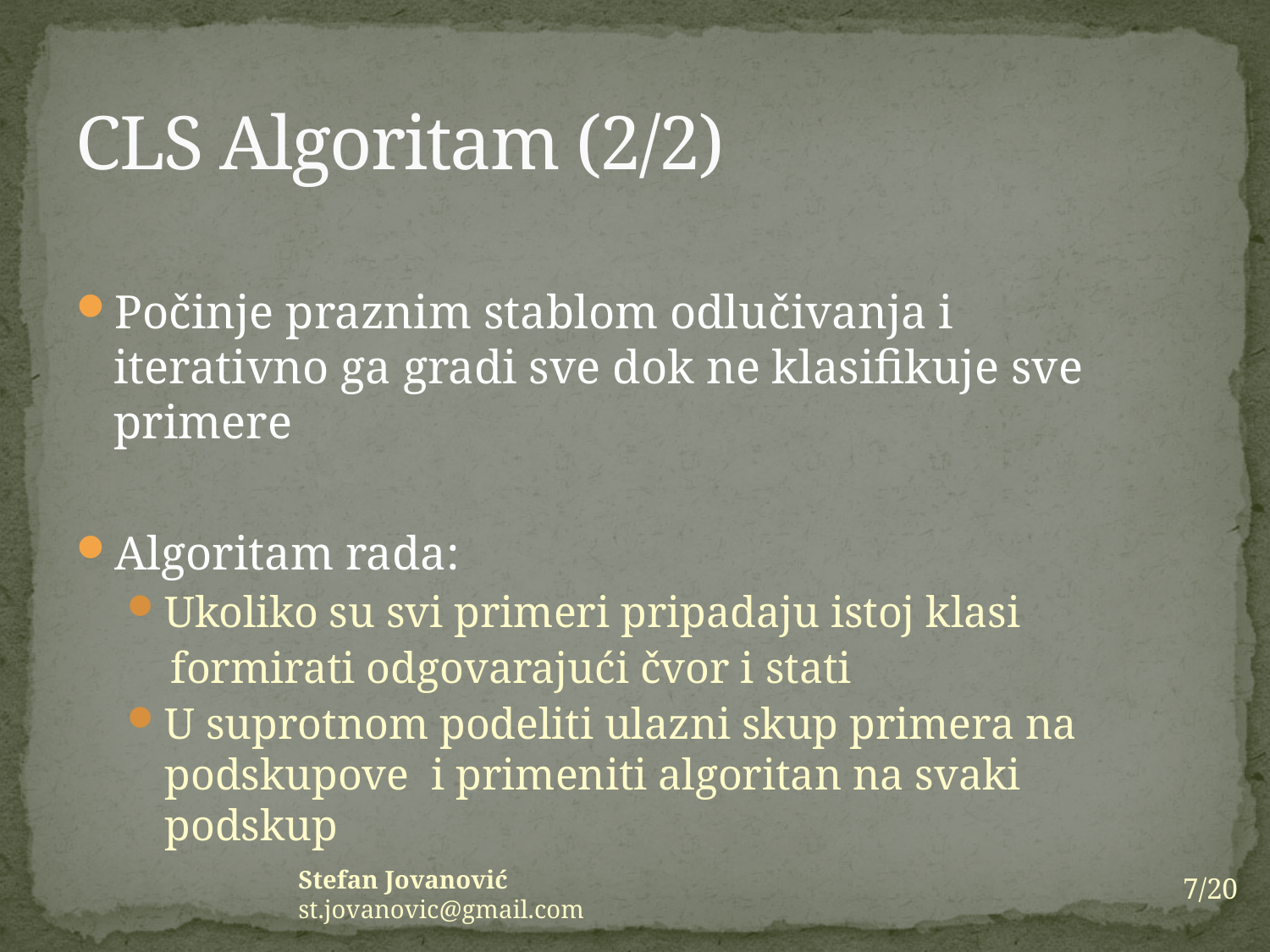

# CLS Algoritam (2/2)

Počinje praznim stablom odlučivanja i
iterativno ga gradi sve dok ne klasifikuje sve primere

Algoritam rada:
Ukoliko su svi primeri pripadaju istoj klasi
    formirati odgovarajući čvor i stati
U suprotnom podeliti ulazni skup primera na podskupove  i primeniti algoritan na svaki podskup
7/20
Stefan Jovanović                  st.jovanovic@gmail.com